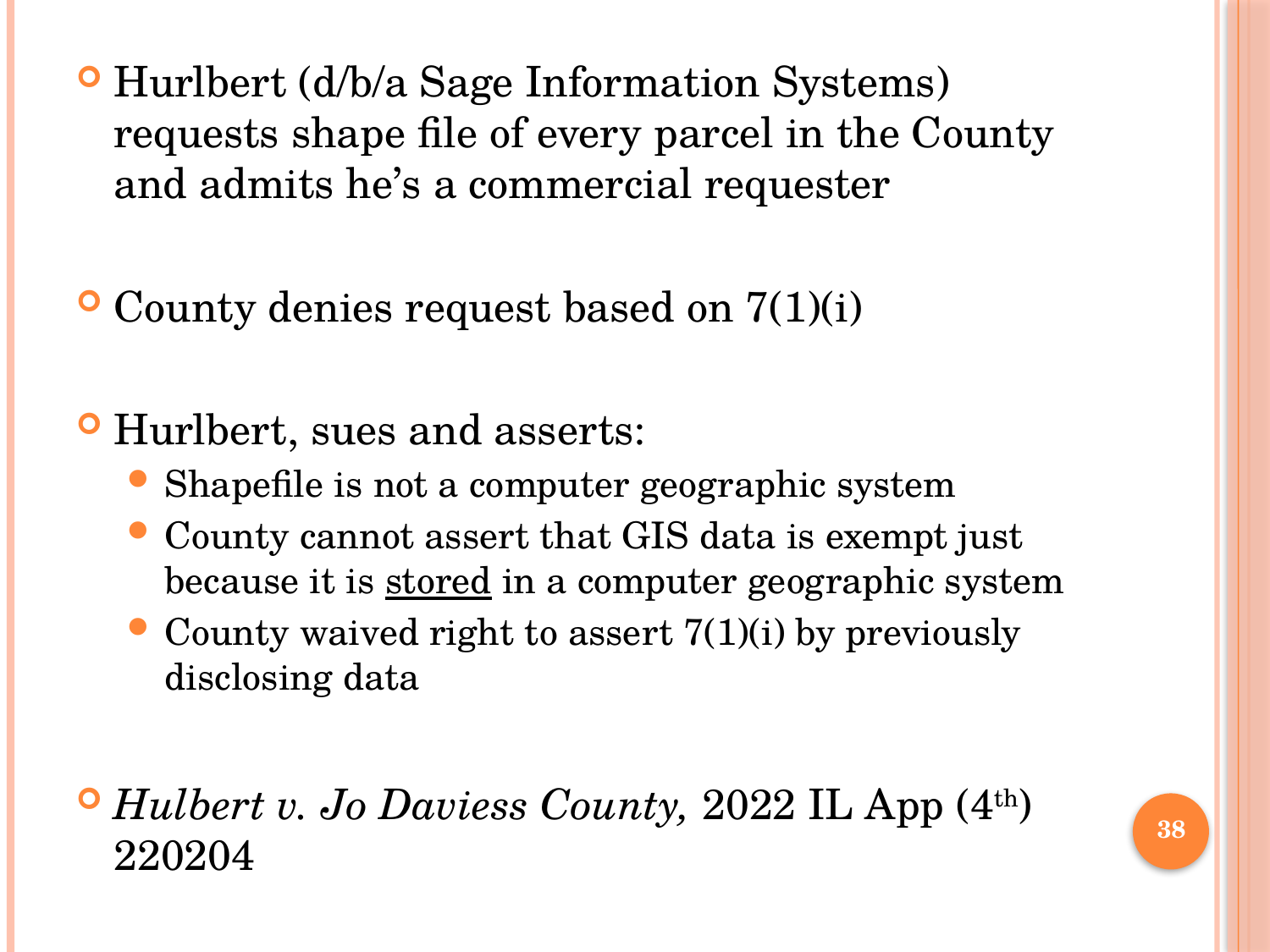

#
Hurlbert (d/b/a Sage Information Systems) requests shape file of every parcel in the County and admits he’s a commercial requester

County denies request based on 7(1)(i)

Hurlbert, sues and asserts:
Shapefile is not a computer geographic system
County cannot assert that GIS data is exempt just because it is stored in a computer geographic system
County waived right to assert 7(1)(i) by previously disclosing data

Hulbert v. Jo Daviess County, 2022 IL App (4th) 220204

38